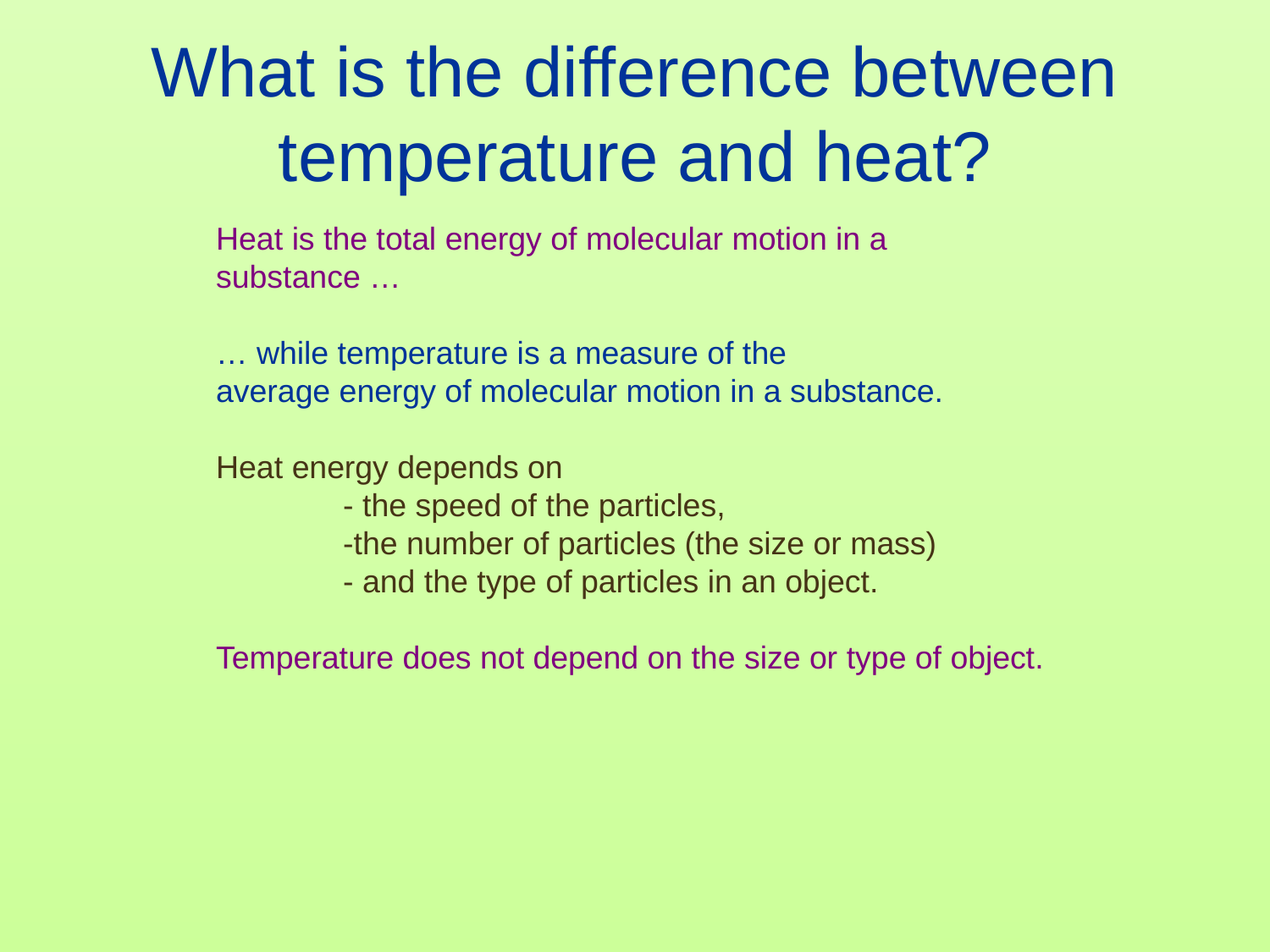

# What is the difference between temperature and heat?
Heat is the total energy of molecular motion in a
substance …

… while temperature is a measure of the
average energy of molecular motion in a substance.

Heat energy depends on
	- the speed of the particles,
	-the number of particles (the size or mass)
	- and the type of particles in an object.

Temperature does not depend on the size or type of object.